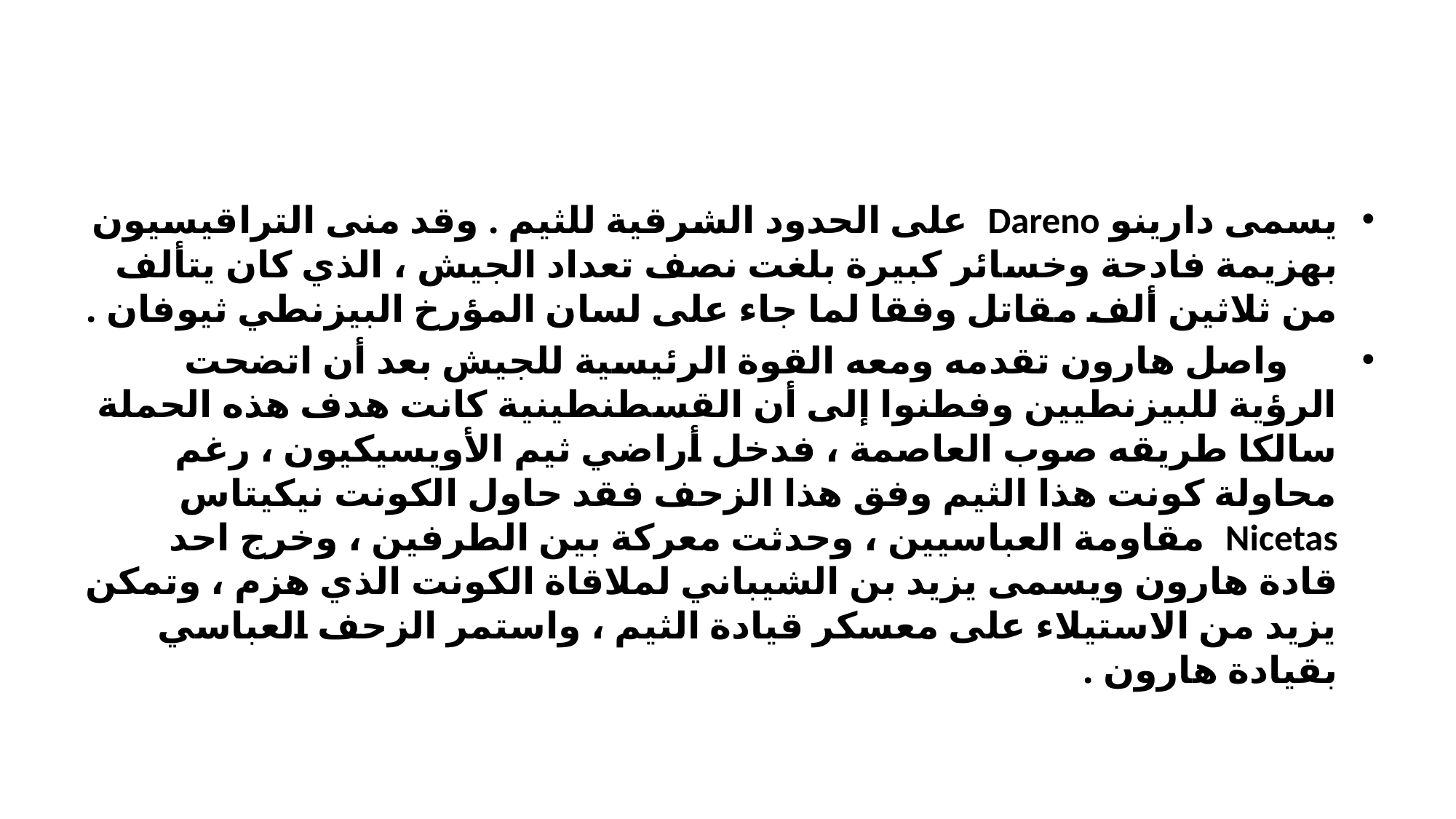

#
يسمى دارينو Dareno  على الحدود الشرقية للثيم . وقد منى التراقيسيون بهزيمة فادحة وخسائر كبيرة بلغت نصف تعداد الجيش ، الذي كان يتألف من ثلاثين ألف مقاتل وفقا لما جاء على لسان المؤرخ البيزنطي ثيوفان .
     واصل هارون تقدمه ومعه القوة الرئيسية للجيش بعد أن اتضحت الرؤية للبيزنطيين وفطنوا إلى أن القسطنطينية كانت هدف هذه الحملة سالكا طريقه صوب العاصمة ، فدخل أراضي ثيم الأويسيكيون ، رغم محاولة كونت هذا الثيم وفق هذا الزحف فقد حاول الكونت نيكيتاس Nicetas  مقاومة العباسيين ، وحدثت معركة بين الطرفين ، وخرج احد قادة هارون ويسمى يزيد بن الشيباني لملاقاة الكونت الذي هزم ، وتمكن يزيد من الاستيلاء على معسكر قيادة الثيم ، واستمر الزحف العباسي بقيادة هارون .